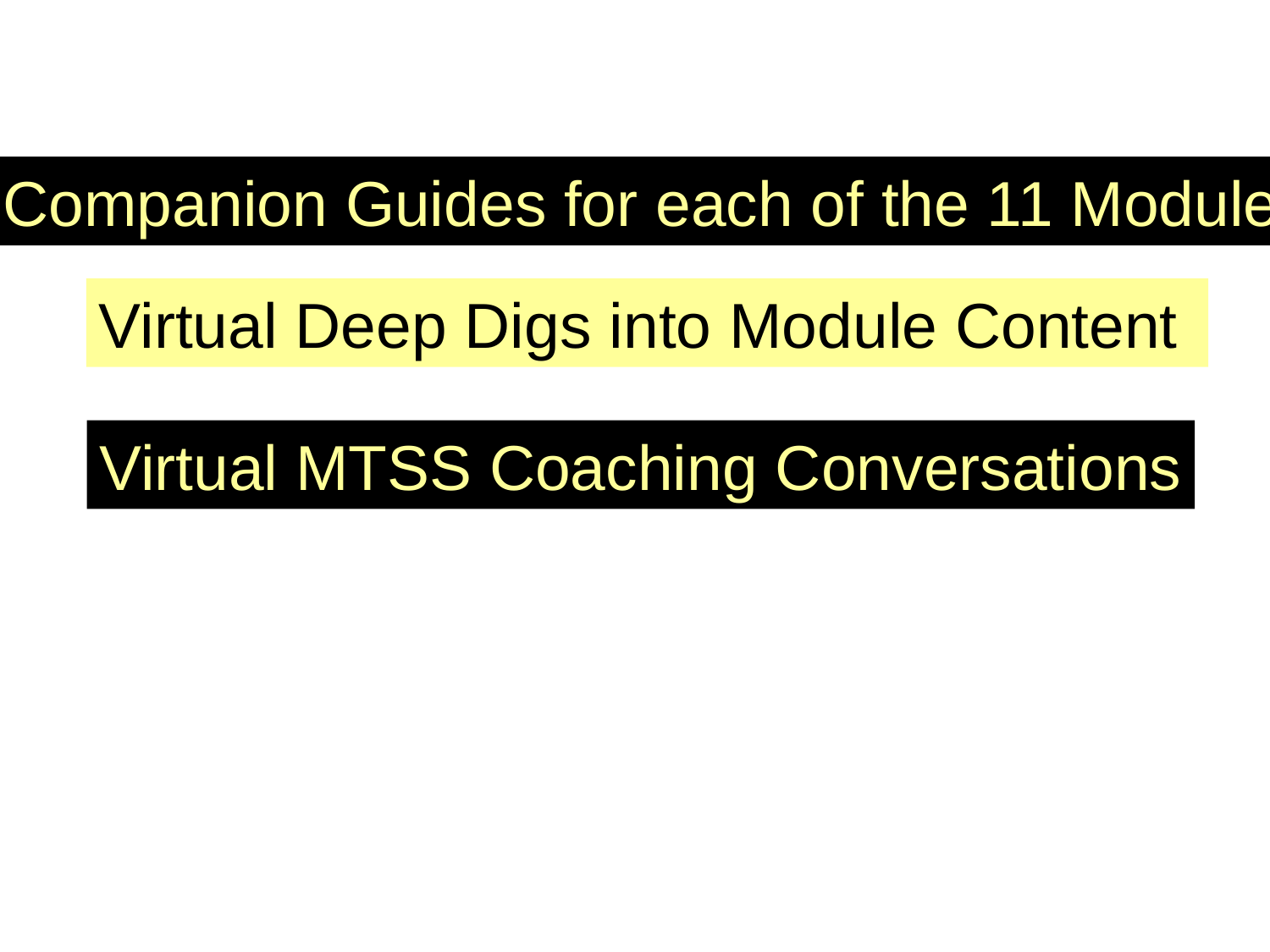

Companion Guides for each of the 11 Modules
Virtual Deep Digs into Module Content
Virtual MTSS Coaching Conversations